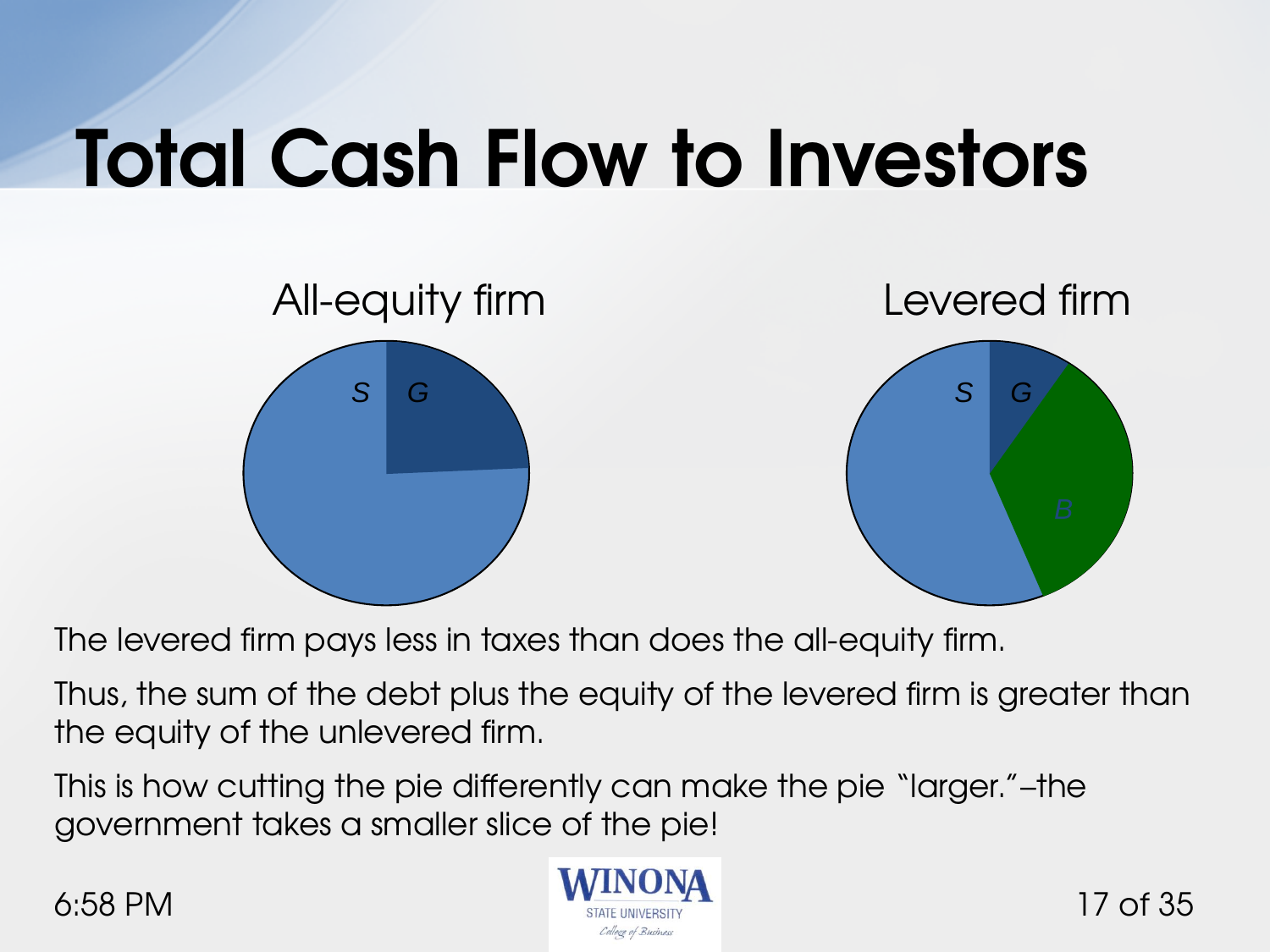

# Total Cash Flow to Investors
     All-equity firm			   Levered firm

S
G
S
G
B
The levered firm pays less in taxes than does the all-equity firm.
Thus, the sum of the debt plus the equity of the levered firm is greater than the equity of the unlevered firm.
This is how cutting the pie differently can make the pie “larger.”–the government takes a smaller slice of the pie!